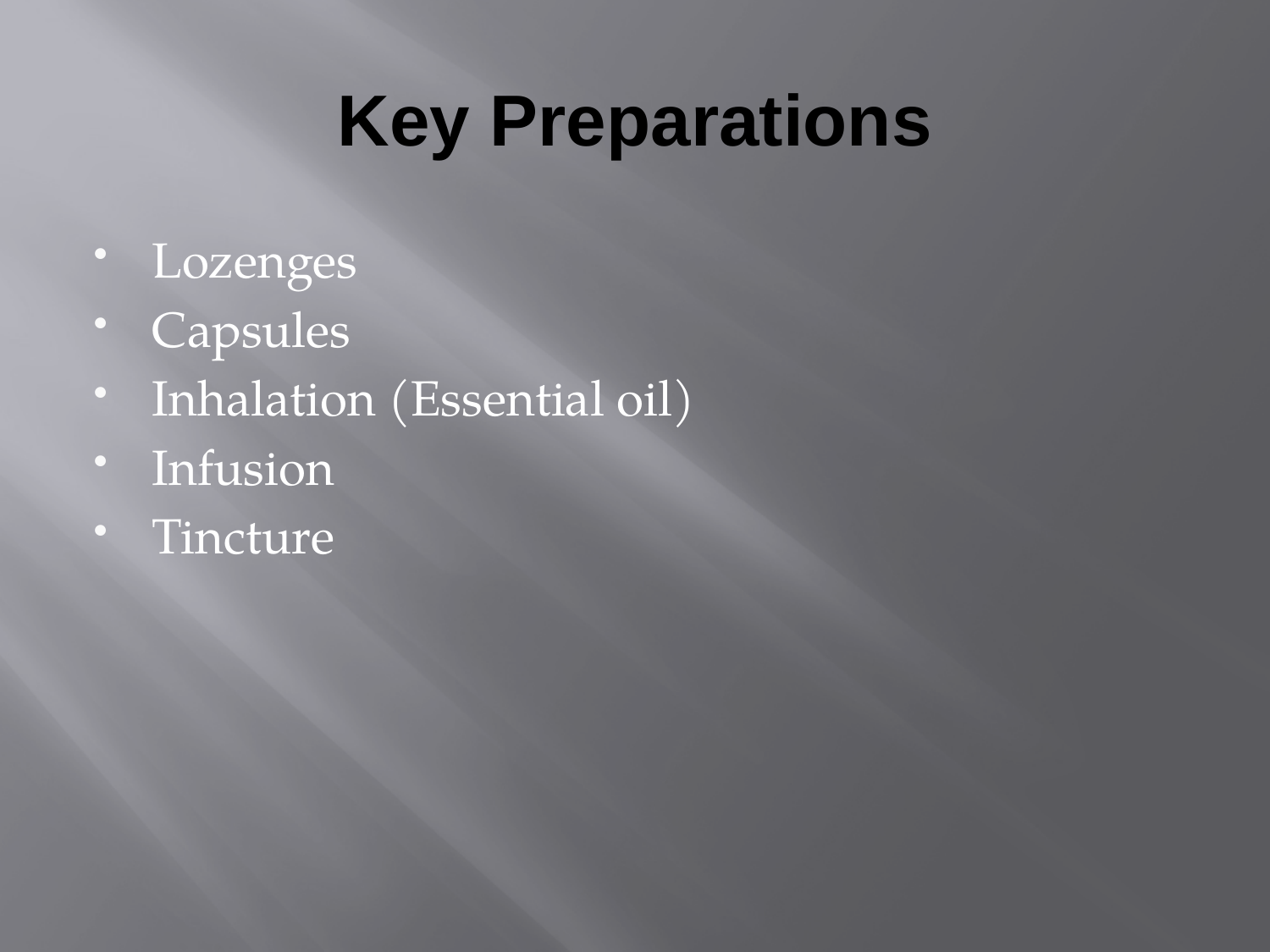

# Key Preparations
Lozenges
Capsules
Inhalation (Essential oil)
Infusion
Tincture